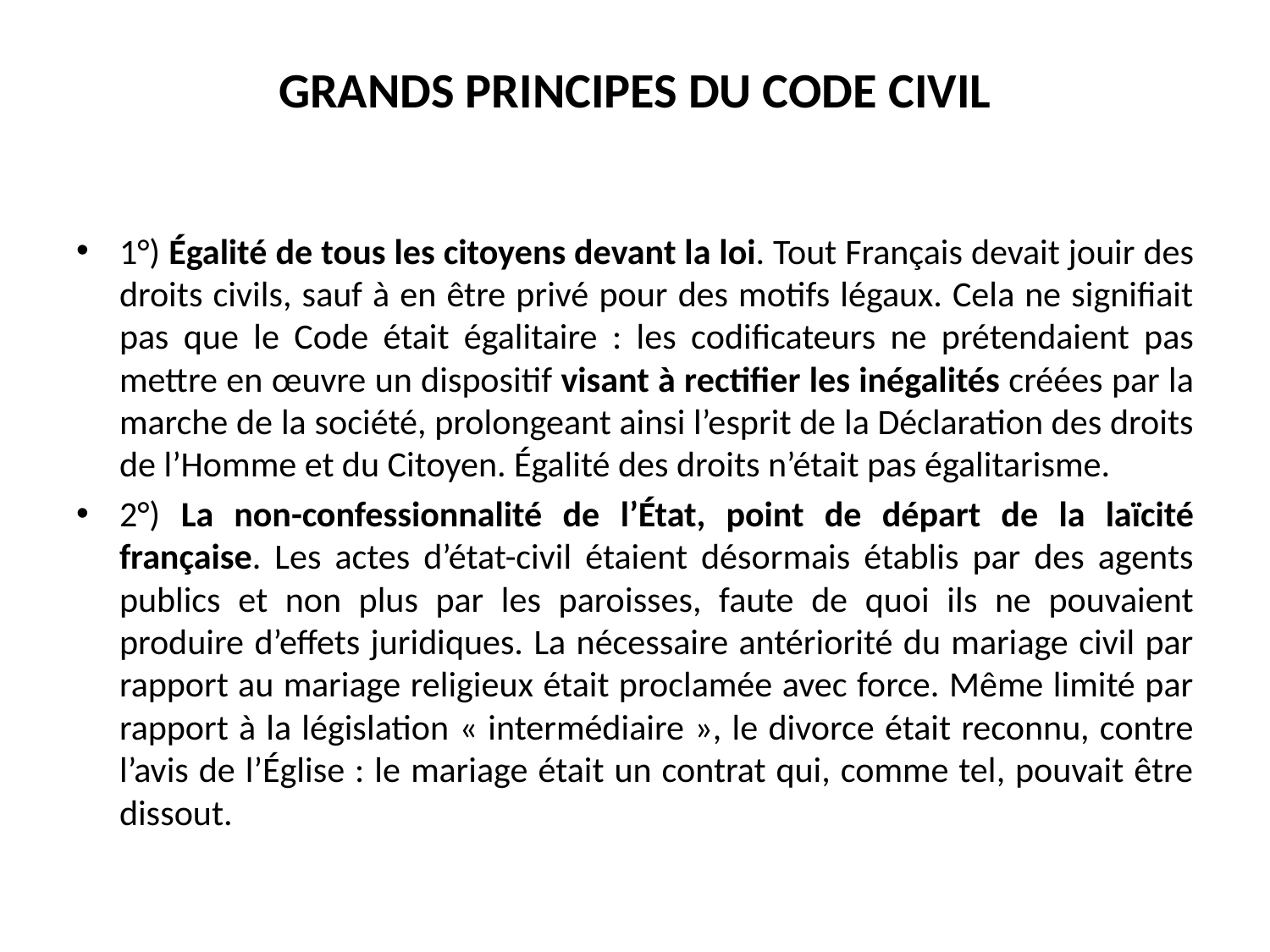

# GRANDS PRINCIPES DU CODE CIVIL
1°) Égalité de tous les citoyens devant la loi. Tout Français devait jouir des droits civils, sauf à en être privé pour des motifs légaux. Cela ne signifiait pas que le Code était égalitaire : les codificateurs ne prétendaient pas mettre en œuvre un dispositif visant à rectifier les inégalités créées par la marche de la société, prolongeant ainsi l’esprit de la Déclaration des droits de l’Homme et du Citoyen. Égalité des droits n’était pas égalitarisme.
2°) La non-confessionnalité de l’État, point de départ de la laïcité française. Les actes d’état-civil étaient désormais établis par des agents publics et non plus par les paroisses, faute de quoi ils ne pouvaient produire d’effets juridiques. La nécessaire antériorité du mariage civil par rapport au mariage religieux était proclamée avec force. Même limité par rapport à la législation « intermédiaire », le divorce était reconnu, contre l’avis de l’Église : le mariage était un contrat qui, comme tel, pouvait être dissout.